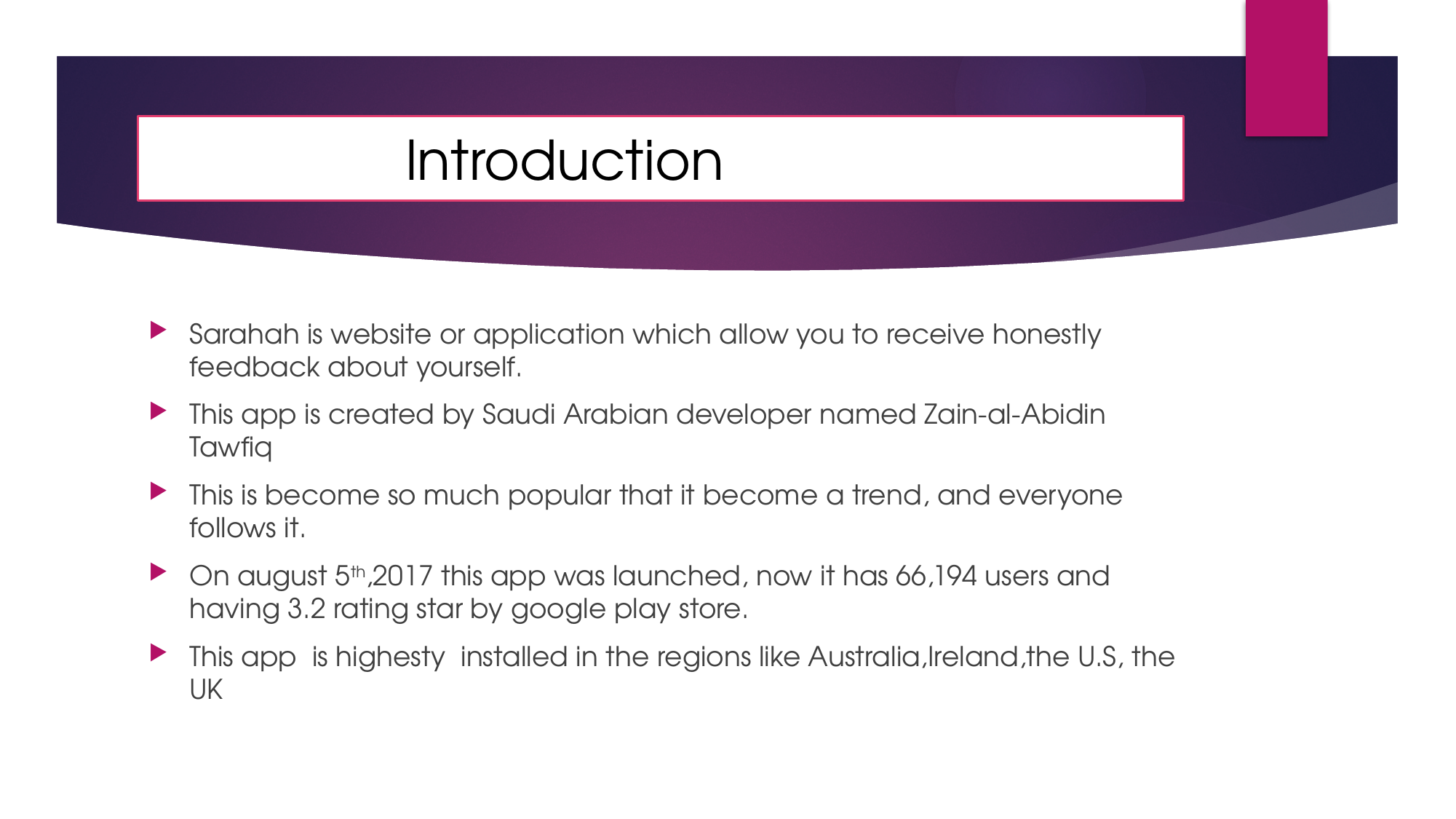

# Introduction
Sarahah is website or application which allow you to receive honestly feedback about yourself.
This app is created by Saudi Arabian developer named Zain-al-Abidin Tawfiq
This is become so much popular that it become a trend, and everyone follows it.
On august 5th,2017 this app was launched, now it has 66,194 users and having 3.2 rating star by google play store.
This app  is highesty  installed in the regions like Australia,Ireland,the U.S, the UK